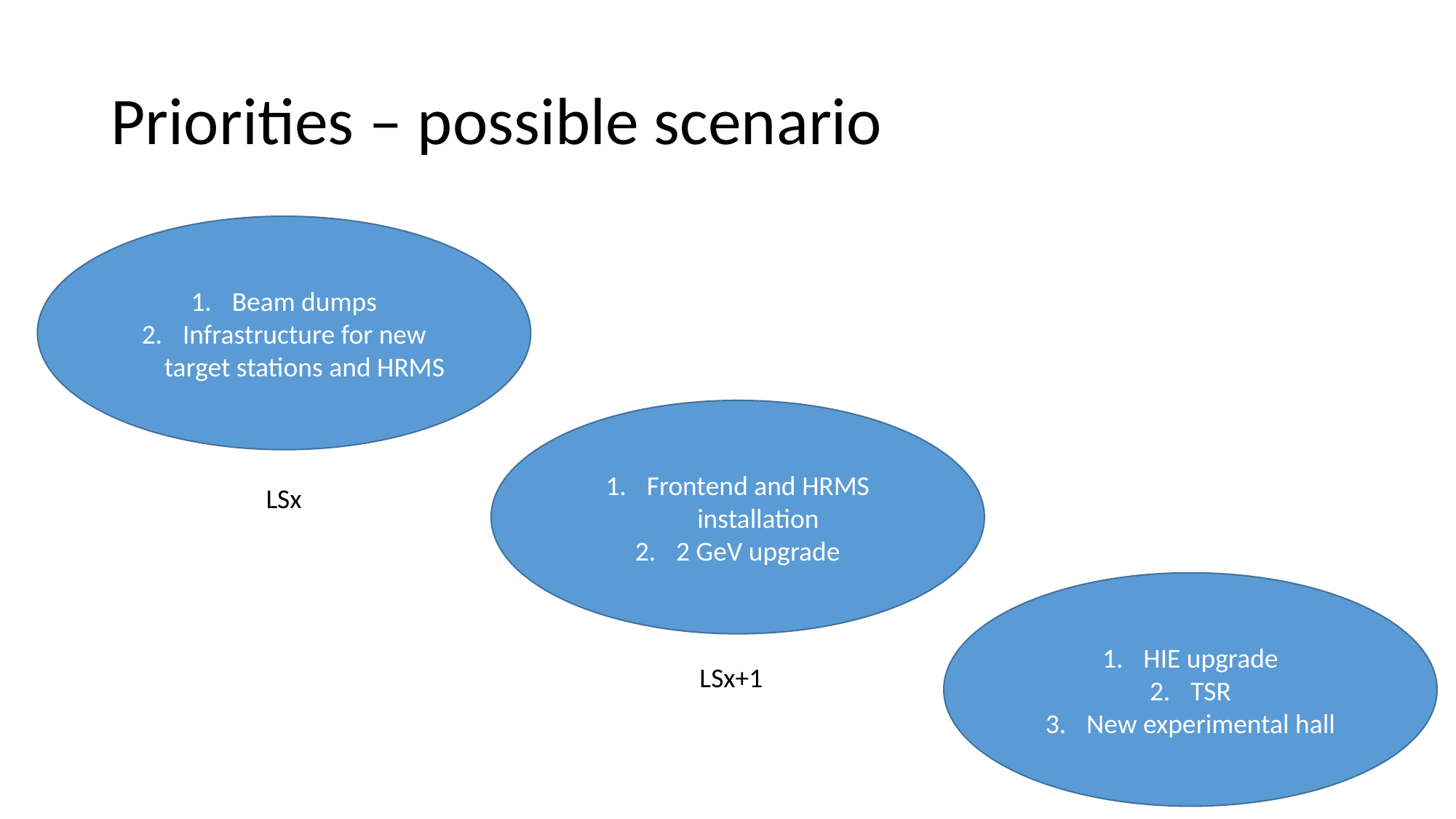

# Priorities – possible scenario

Beam dumps
Infrastructure for new target stations and HRMS

Frontend and HRMS installation
2 GeV upgrade

LSx

HIE upgrade
TSR
New experimental hall

LSx+1